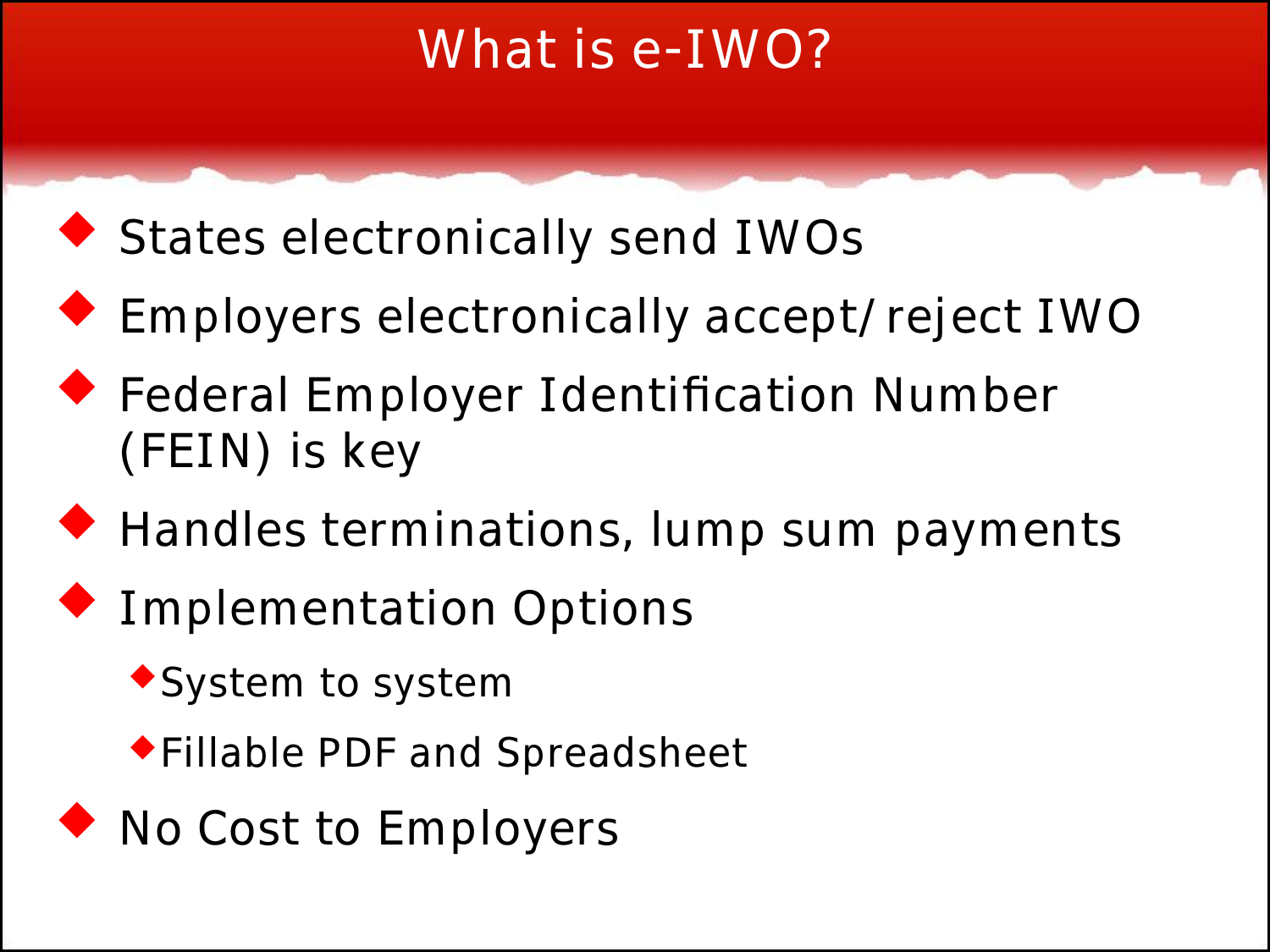

# What is e-IWO?
States electronically send IWOs
Employers electronically accept/reject IWO
Federal Employer Identification Number (FEIN) is key
Handles terminations, lump sum payments
Implementation Options
System to system
Fillable PDF and Spreadsheet
No Cost to Employers